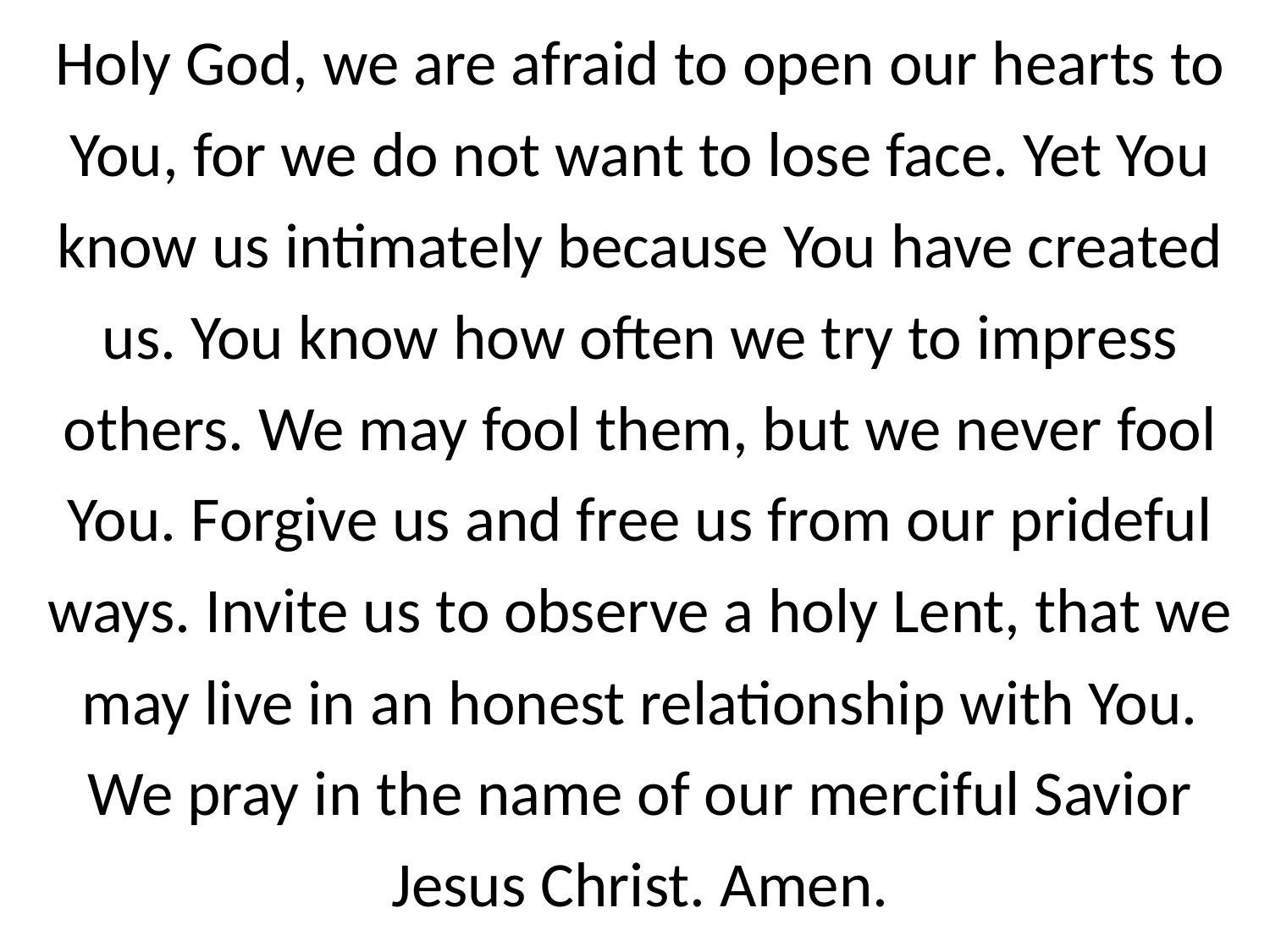

Holy God, we are afraid to open our hearts to You, for we do not want to lose face. Yet You know us intimately because You have created us. You know how often we try to impress others. We may fool them, but we never fool You. Forgive us and free us from our prideful ways. Invite us to observe a holy Lent, that we may live in an honest relationship with You. We pray in the name of our merciful Savior Jesus Christ. Amen.